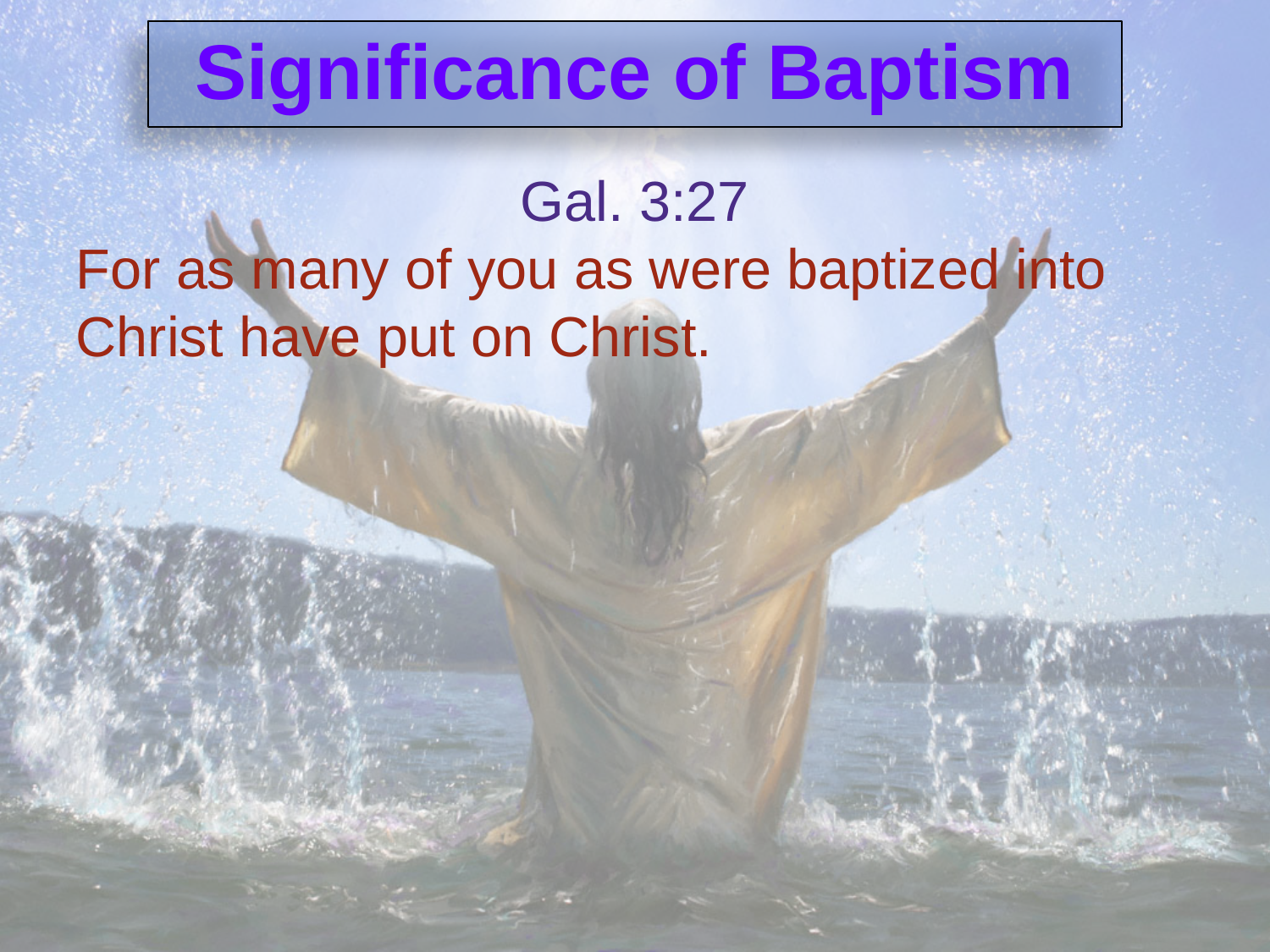

Significance of Baptism

Gal. 3:27
For as many of you as were baptized into Christ have put on Christ.